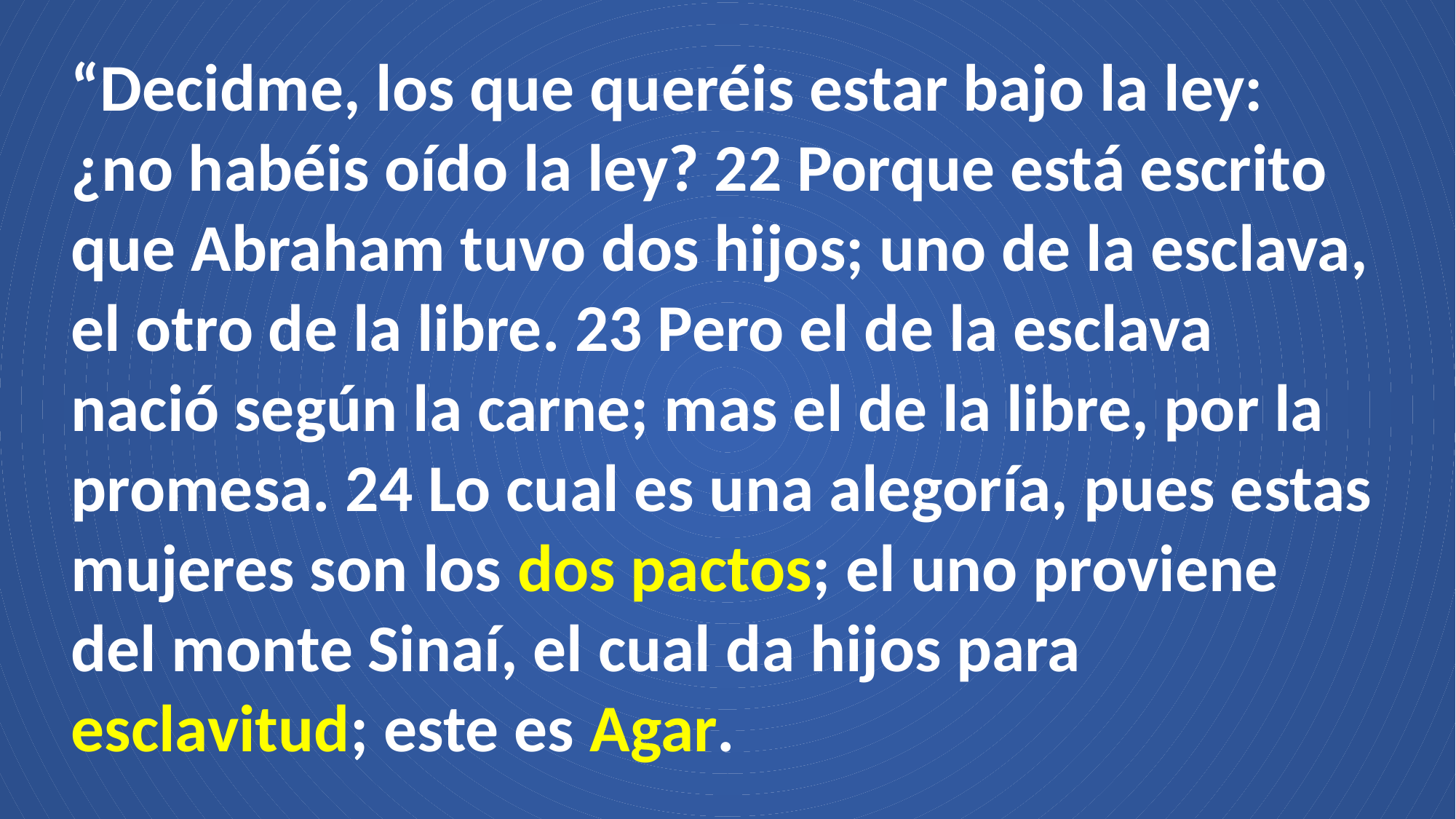

“Decidme, los que queréis estar bajo la ley: ¿no habéis oído la ley? 22 Porque está escrito que Abraham tuvo dos hijos; uno de la esclava, el otro de la libre. 23 Pero el de la esclava nació según la carne; mas el de la libre, por la promesa. 24 Lo cual es una alegoría, pues estas mujeres son los dos pactos; el uno proviene del monte Sinaí, el cual da hijos para esclavitud; este es Agar.